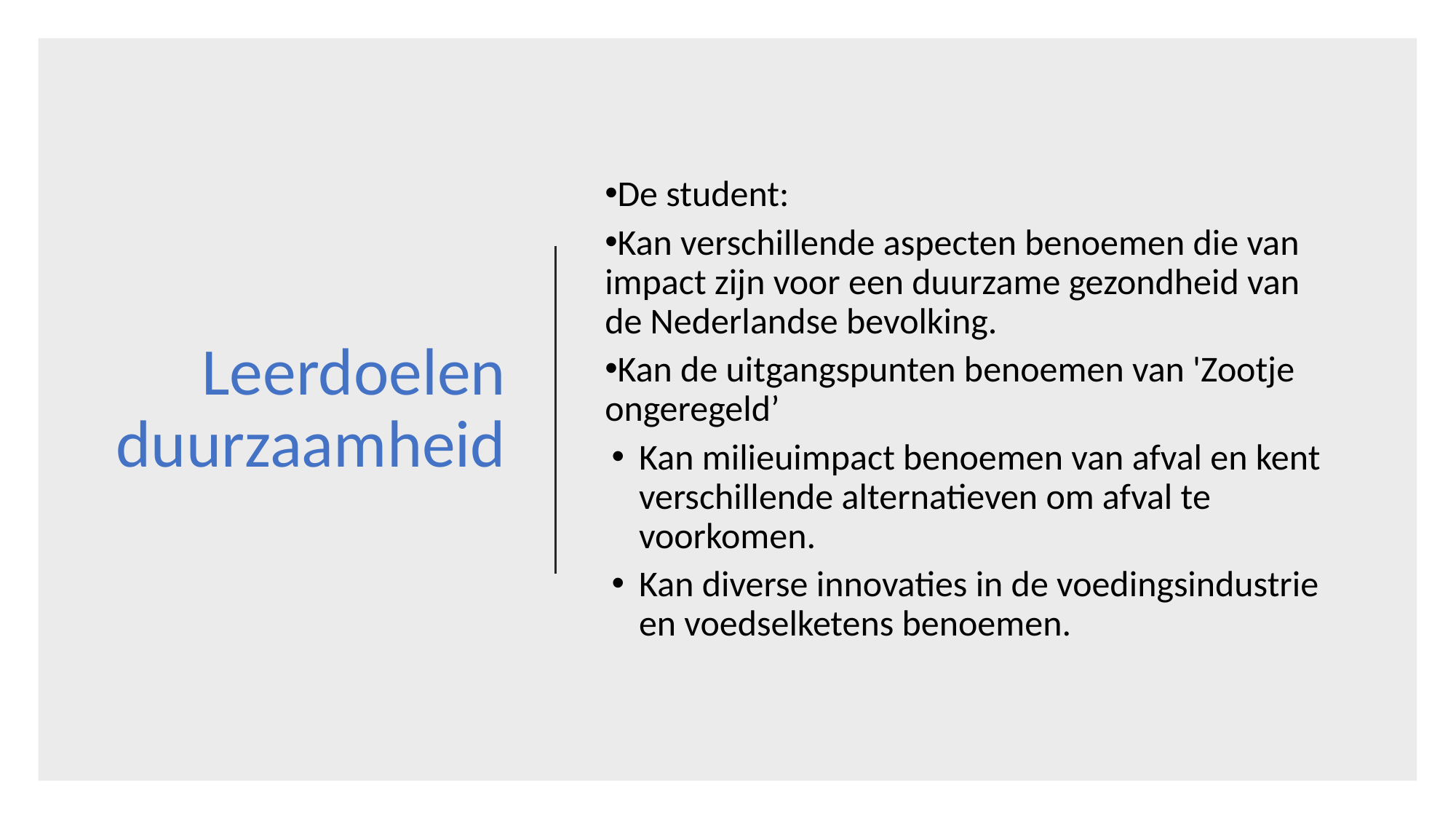

# Leerdoelen duurzaamheid
De student:
Kan verschillende aspecten benoemen die van impact zijn voor een duurzame gezondheid van de Nederlandse bevolking.
Kan de uitgangspunten benoemen van 'Zootje ongeregeld’
Kan milieuimpact benoemen van afval en kent verschillende alternatieven om afval te voorkomen.
Kan diverse innovaties in de voedingsindustrie en voedselketens benoemen.